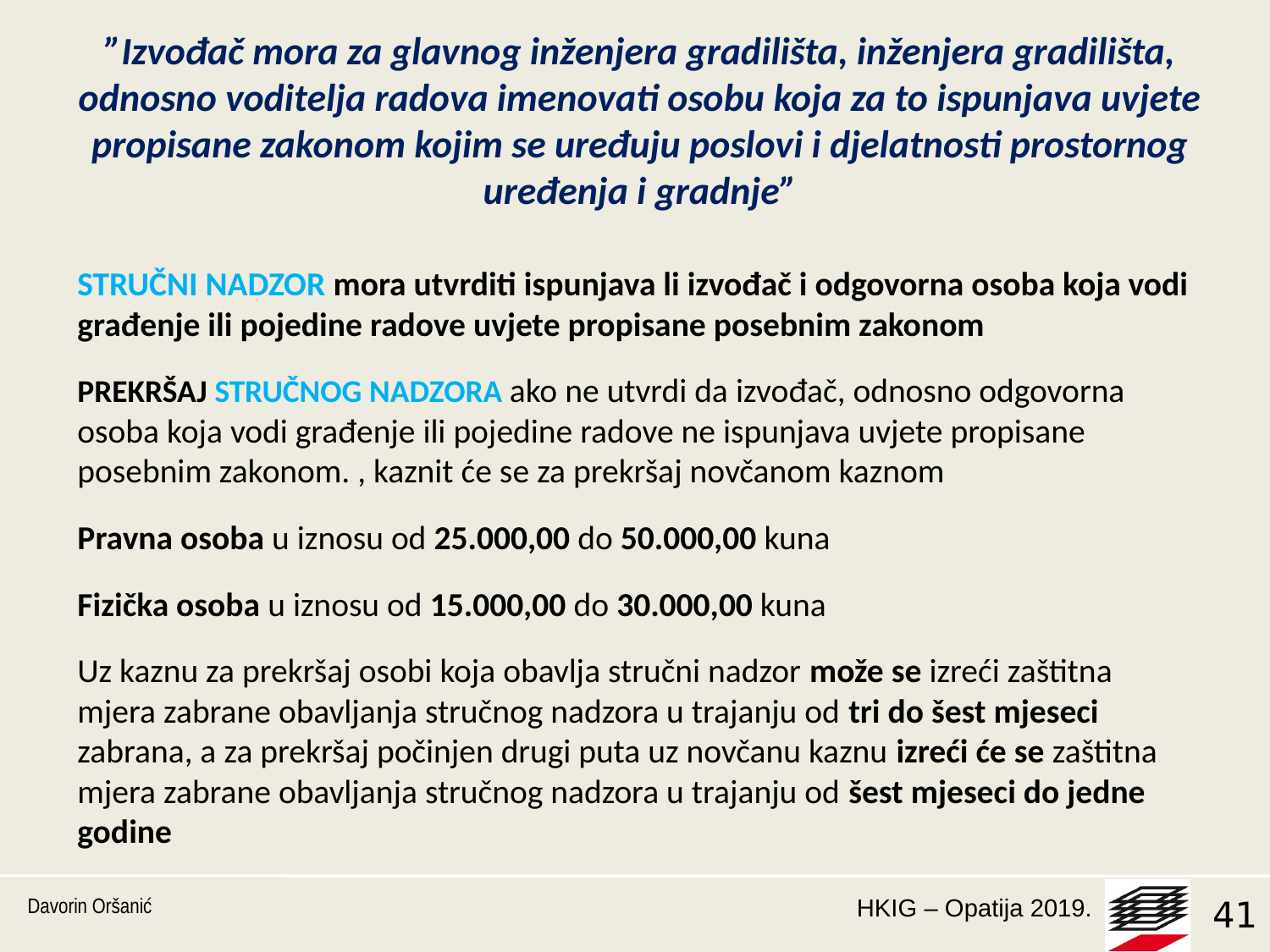

# ”Izvođač mora za glavnog inženjera gradilišta, inženjera gradilišta, odnosno voditelja radova imenovati osobu koja za to ispunjava uvjete propisane zakonom kojim se uređuju poslovi i djelatnosti prostornog uređenja i gradnje”
STRUČNI NADZOR mora utvrditi ispunjava li izvođač i odgovorna osoba koja vodi građenje ili pojedine radove uvjete propisane posebnim zakonom

PREKRŠAJ STRUČNOG NADZORA ako ne utvrdi da izvođač, odnosno odgovorna osoba koja vodi građenje ili pojedine radove ne ispunjava uvjete propisane posebnim zakonom. , kaznit će se za prekršaj novčanom kaznom

Pravna osoba u iznosu od 25.000,00 do 50.000,00 kuna

Fizička osoba u iznosu od 15.000,00 do 30.000,00 kuna

Uz kaznu za prekršaj osobi koja obavlja stručni nadzor može se izreći zaštitna mjera zabrane obavljanja stručnog nadzora u trajanju od tri do šest mjeseci zabrana, a za prekršaj počinjen drugi puta uz novčanu kaznu izreći će se zaštitna mjera zabrane obavljanja stručnog nadzora u trajanju od šest mjeseci do jedne godine
Davorin Oršanić
41